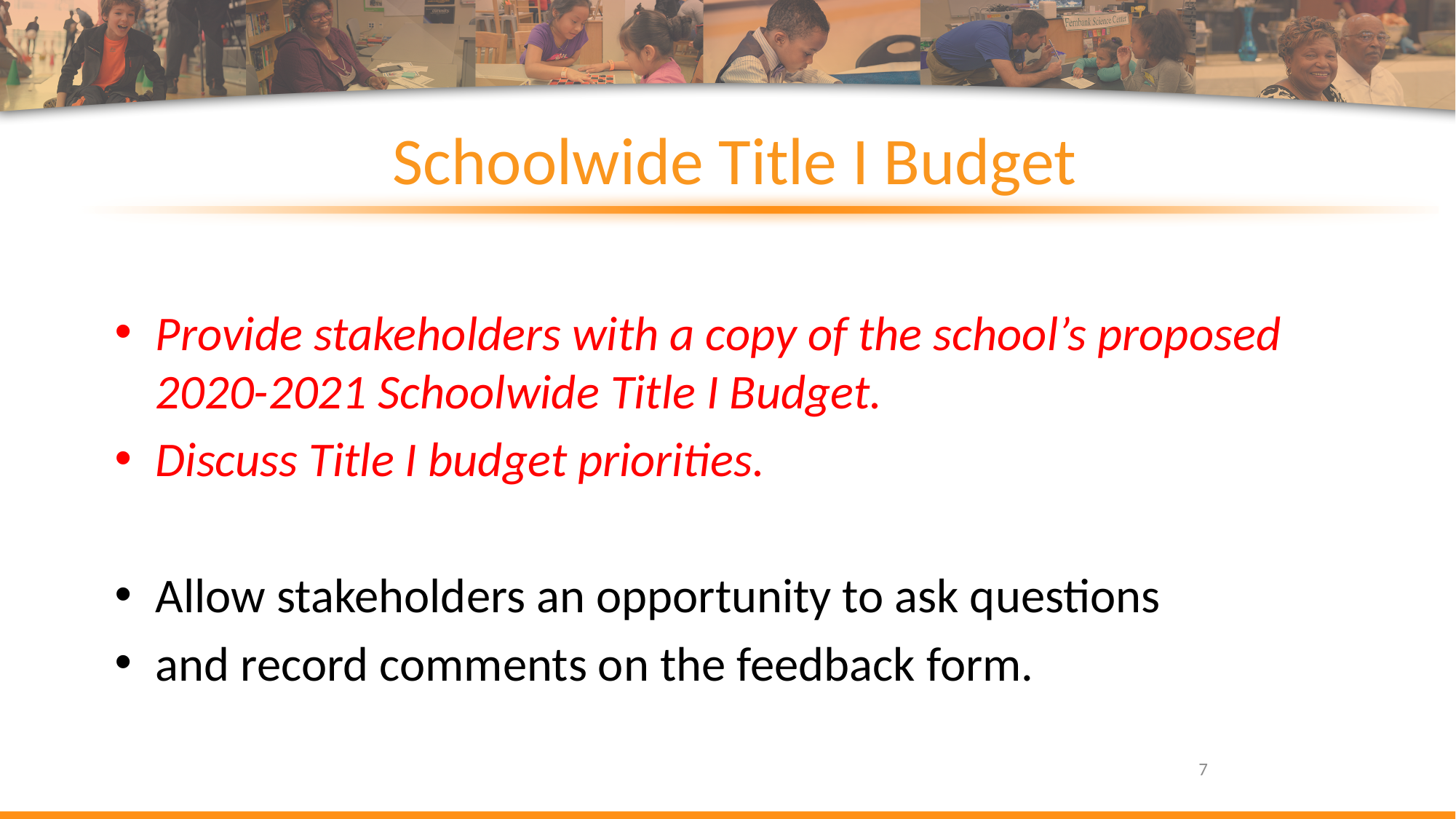

# Schoolwide Title I Budget
Provide stakeholders with a copy of the school’s proposed 2020-2021 Schoolwide Title I Budget.
Discuss Title I budget priorities.

Allow stakeholders an opportunity to ask questions
and record comments on the feedback form.
7